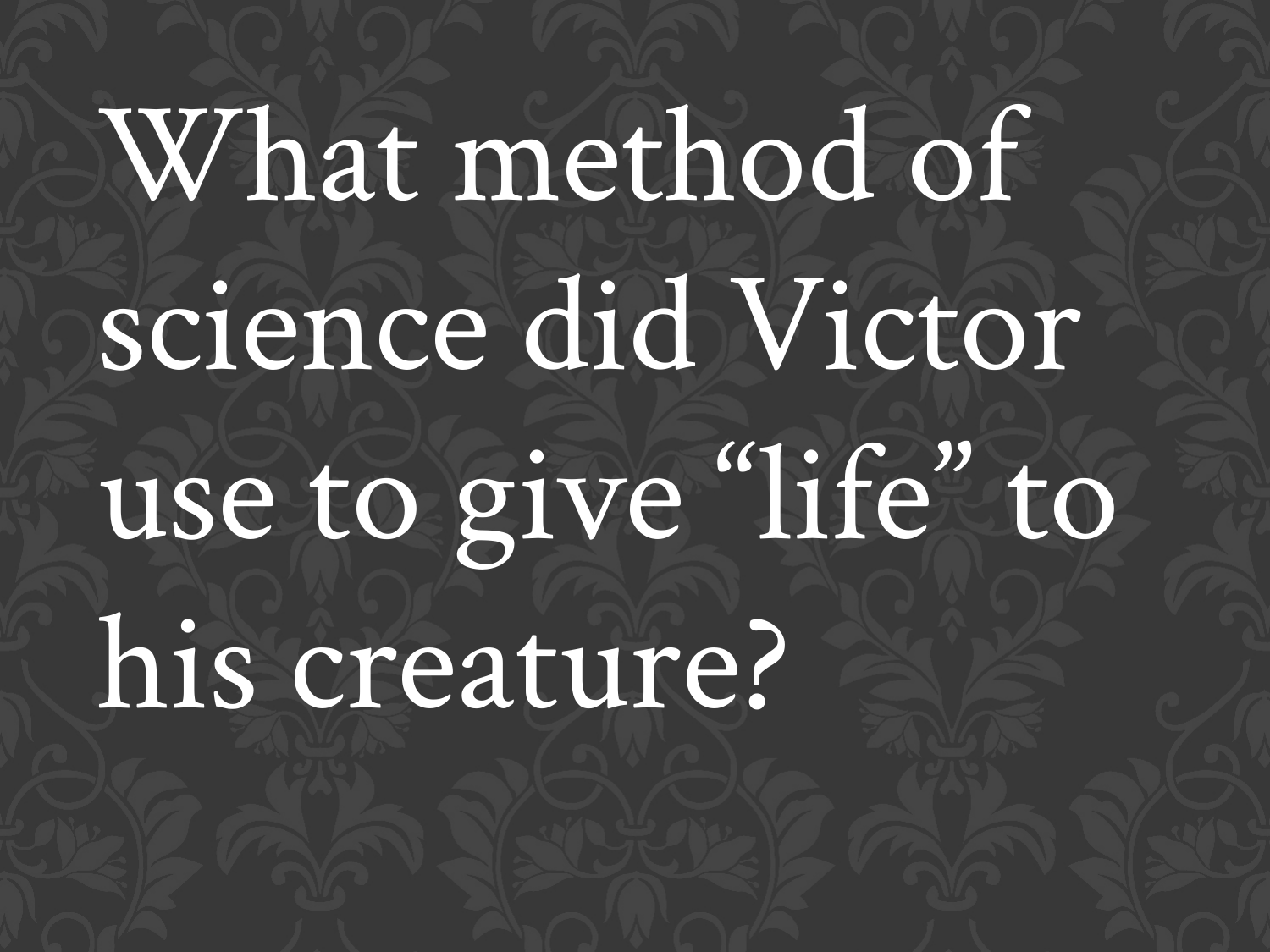

What method of science did Victor use to give “life” to his creature?